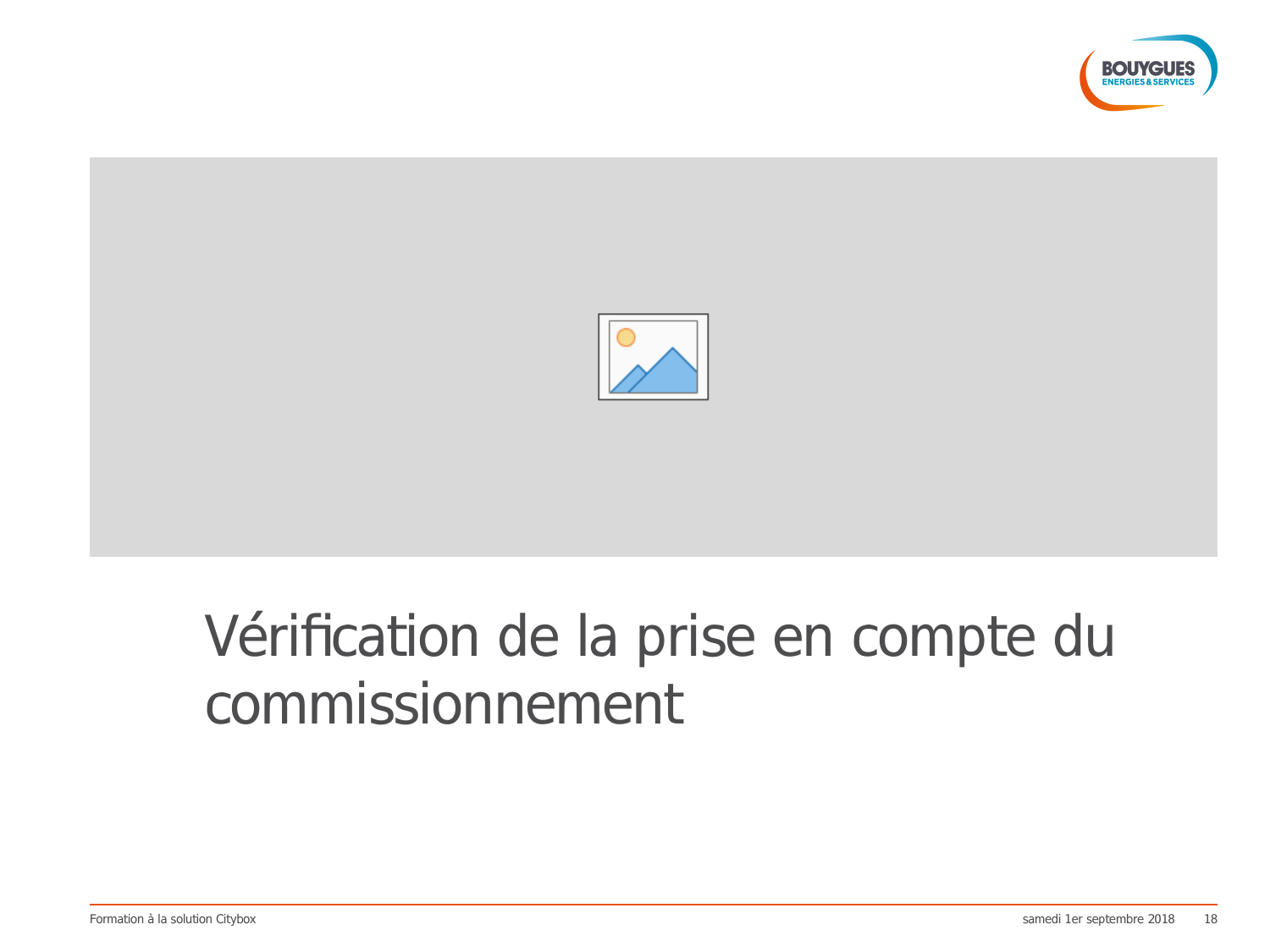

#
Vérification de la prise en compte du commissionnement
Formation à la solution Citybox
samedi 1er septembre 2018
18